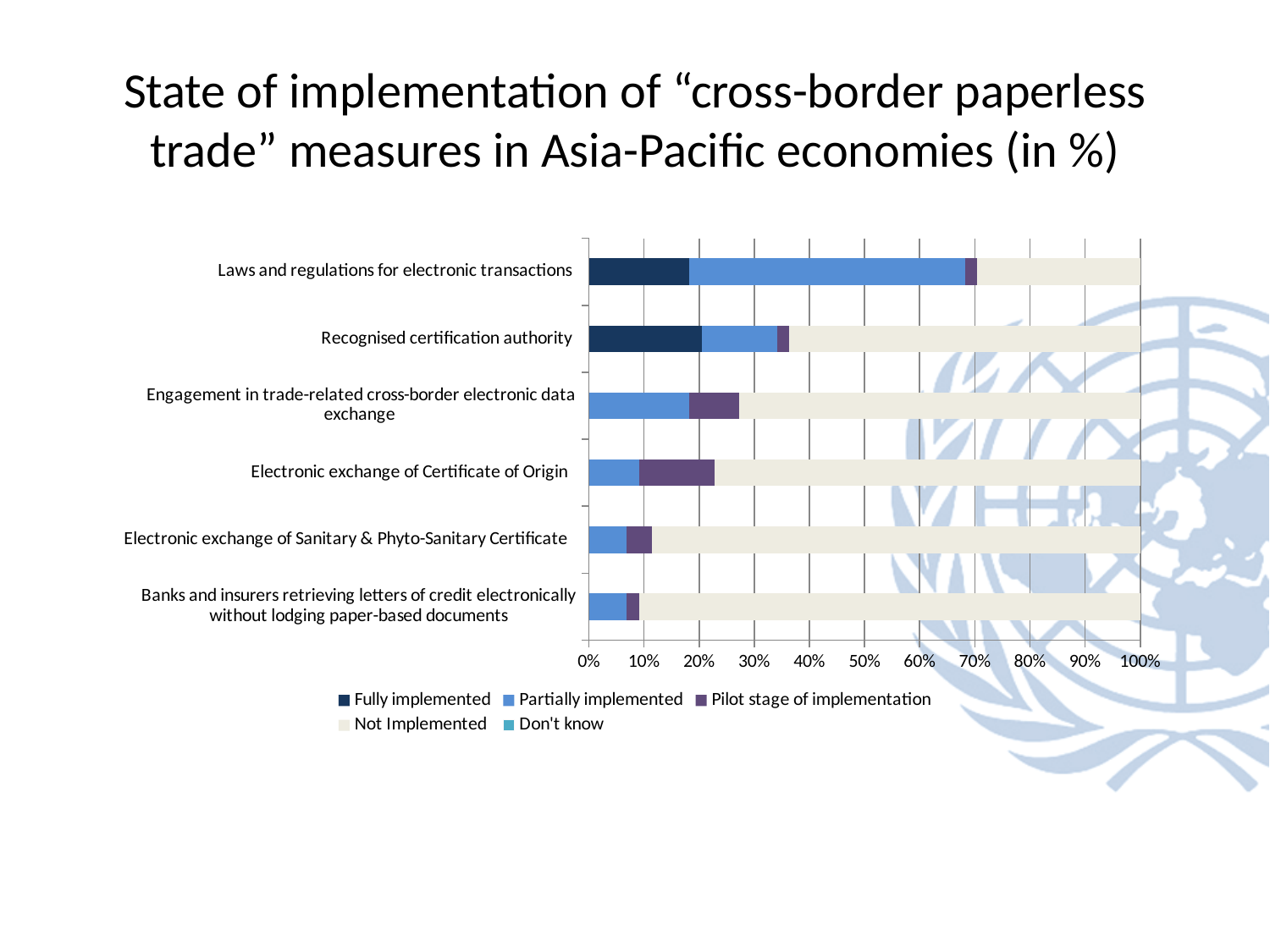

# State of implementation of “cross-border paperless trade” measures in Asia-Pacific economies (in %)

### Chart

| Category | Fully implemented | Partially implemented | Pilot stage of implementation | Not Implemented | Don't know |
|---|---|---|---|---|---|
| Banks and insurers retrieving letters of credit electronically without lodging paper-based documents | 0.0 | 3.0 | 1.0 | 40.0 | 0.0 |
| Electronic exchange of Sanitary & Phyto-Sanitary Certificate   | 0.0 | 3.0 | 2.0 | 39.0 | 0.0 |
| Electronic exchange of Certificate of Origin   | 0.0 | 4.0 | 6.0 | 34.0 | 0.0 |
| Engagement in trade-related cross-border electronic data exchange  | 0.0 | 8.0 | 4.0 | 32.0 | 0.0 |
| Recognised certification authority  | 9.0 | 6.0 | 1.0 | 28.0 | 0.0 |
| Laws and regulations for electronic transactions  | 8.0 | 22.0 | 1.0 | 13.0 | 0.0 |